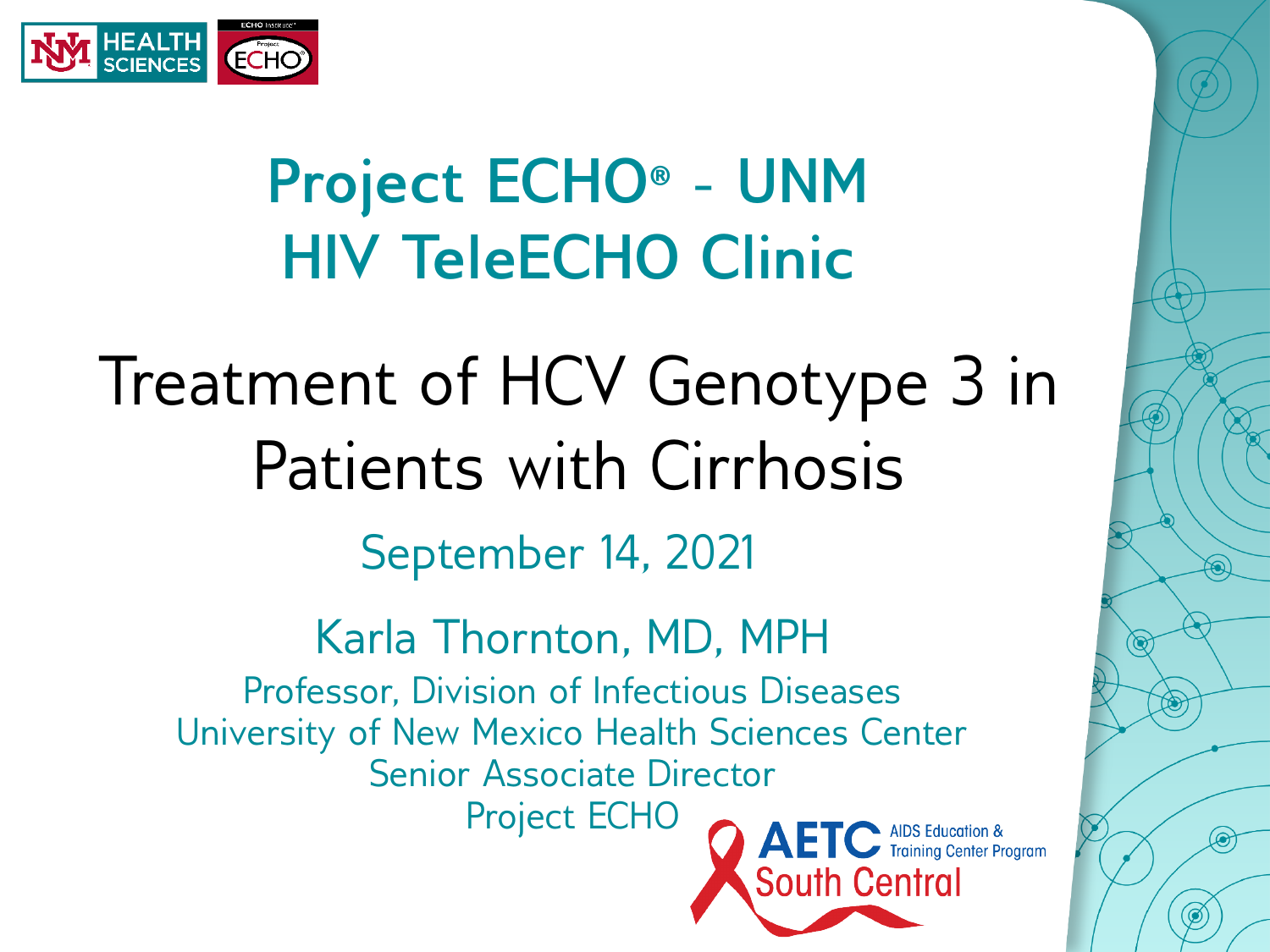

Project ECHO® - UNM
HIV TeleECHO Clinic
Treatment of HCV Genotype 3 in Patients with Cirrhosis
September 14, 2021
Karla Thornton, MD, MPH
Professor, Division of Infectious Diseases
University of New Mexico Health Sciences Center
Senior Associate Director
Project ECHO